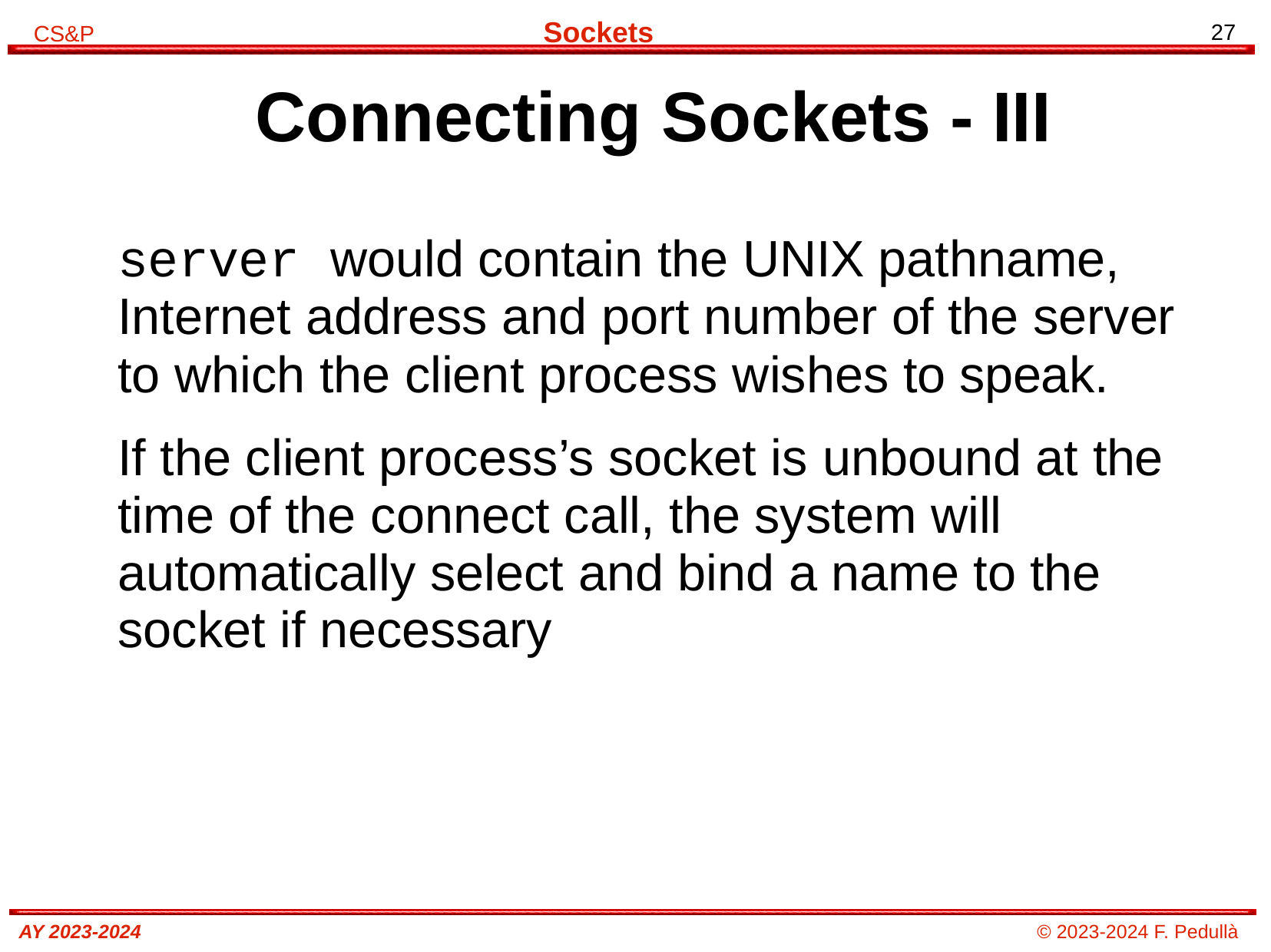

# Connecting Sockets - III
server would contain the UNIX pathname, Internet address and port number of the server to which the client process wishes to speak.
If the client process’s socket is unbound at the time of the connect call, the system will automatically select and bind a name to the socket if necessary